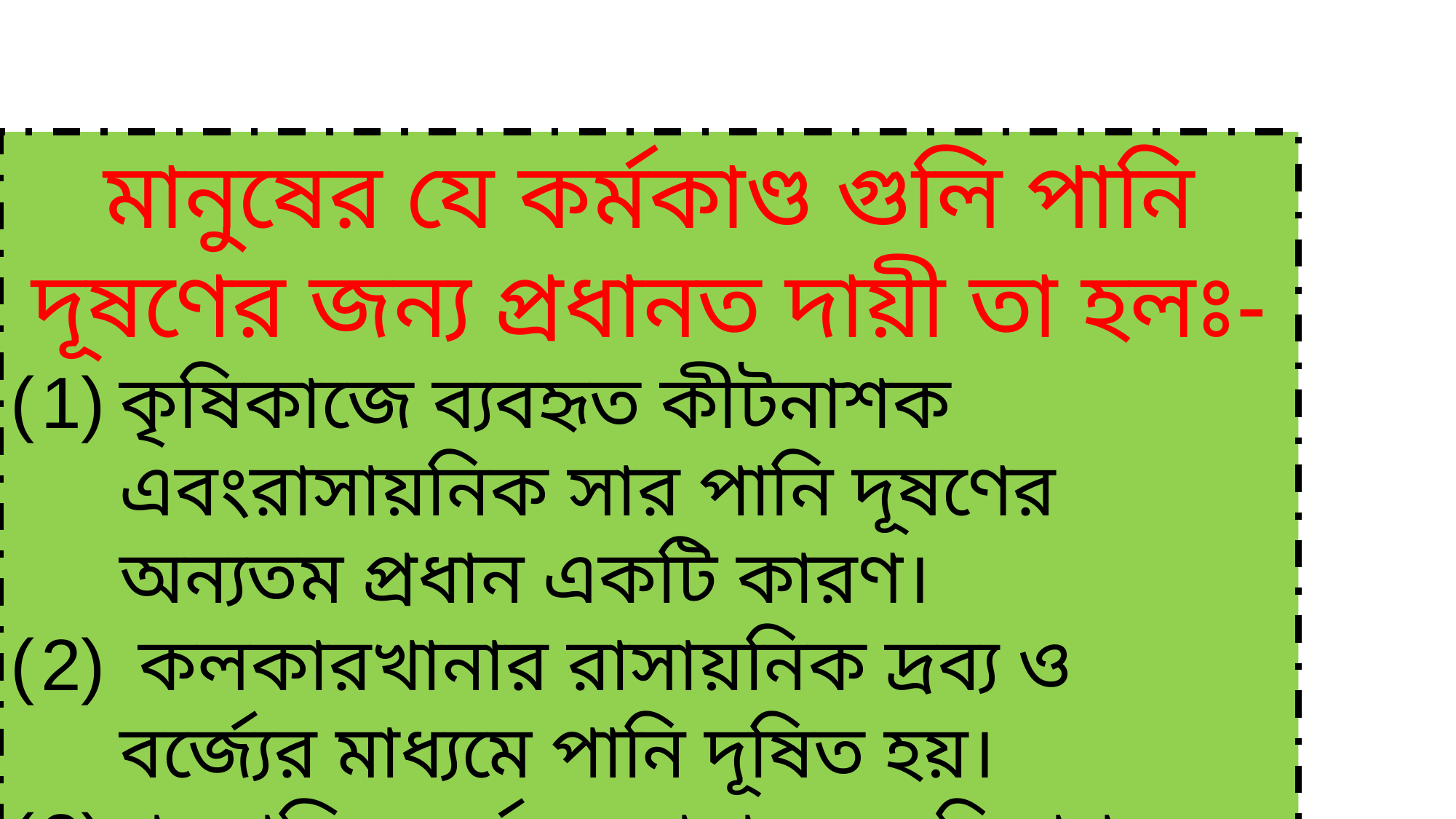

মানুষের যে কর্মকাণ্ড গুলি পানি দূষণের জন্য প্রধানত দায়ী তা হলঃ-
কৃষিকাজে ব্যবহৃত কীটনাশক এবংরাসায়নিক সার পানি দূষণের অন্যতম প্রধান একটি কারণ।
 কলকারখানার রাসায়নিক দ্রব্য ও বর্জ্যের মাধ্যমে পানি দূষিত হয়।
গৃহস্থালির বর্জ্য ও রান্নাঘরের নিষ্কাশন নালার মাধ্যমে পানি দূষিত হয়।
এছাড়া নদী বা পুকুরে গরু-ছাগল গোসল করানো এবং কাপড়-চোপড় ধোয়ার কারণেও পানি দূষিত হয়।